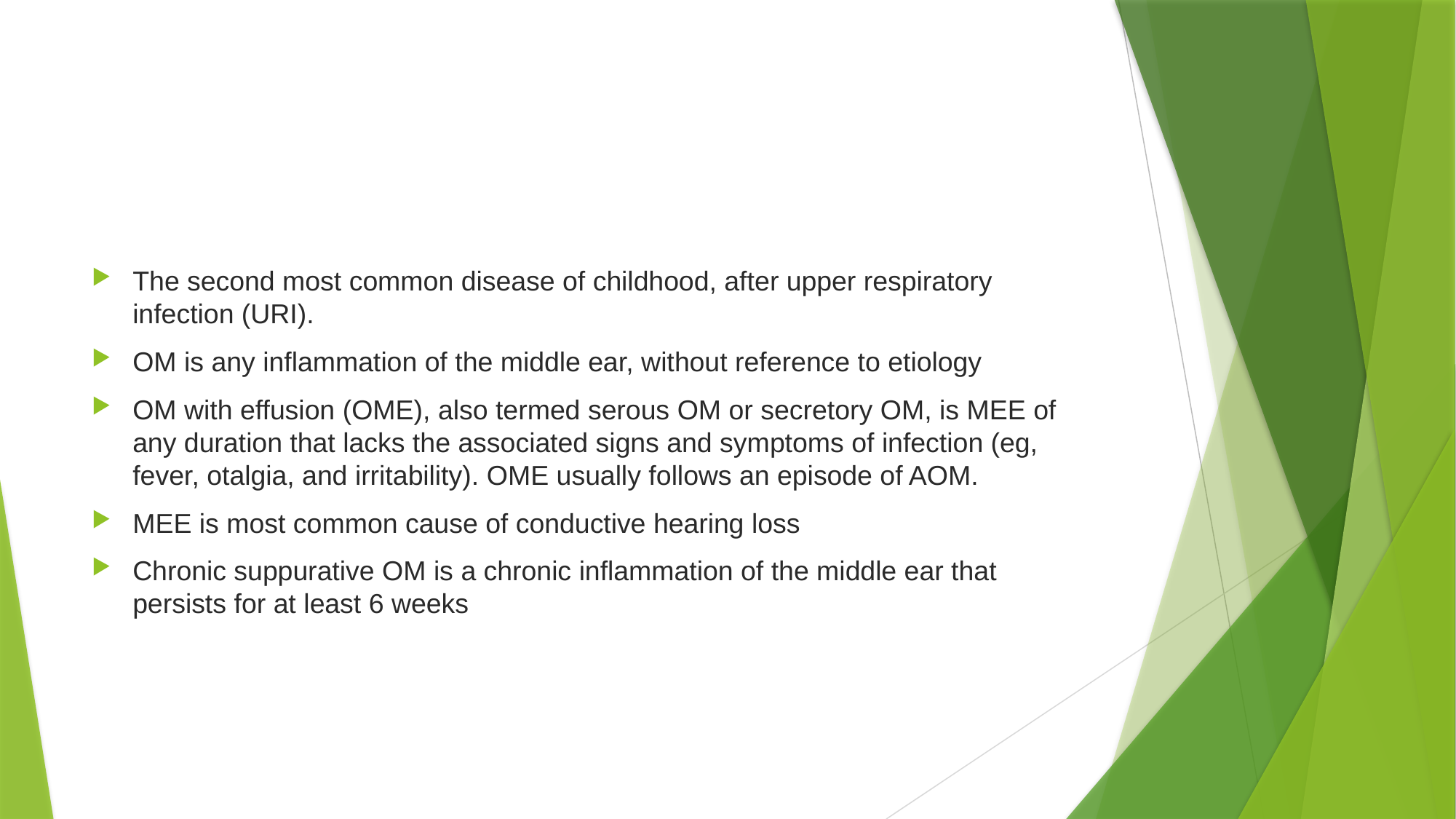

#
The second most common disease of childhood, after upper respiratory infection (URI).
OM is any inflammation of the middle ear, without reference to etiology
OM with effusion (OME), also termed serous OM or secretory OM, is MEE of any duration that lacks the associated signs and symptoms of infection (eg, fever, otalgia, and irritability). OME usually follows an episode of AOM.
MEE is most common cause of conductive hearing loss
Chronic suppurative OM is a chronic inflammation of the middle ear that persists for at least 6 weeks